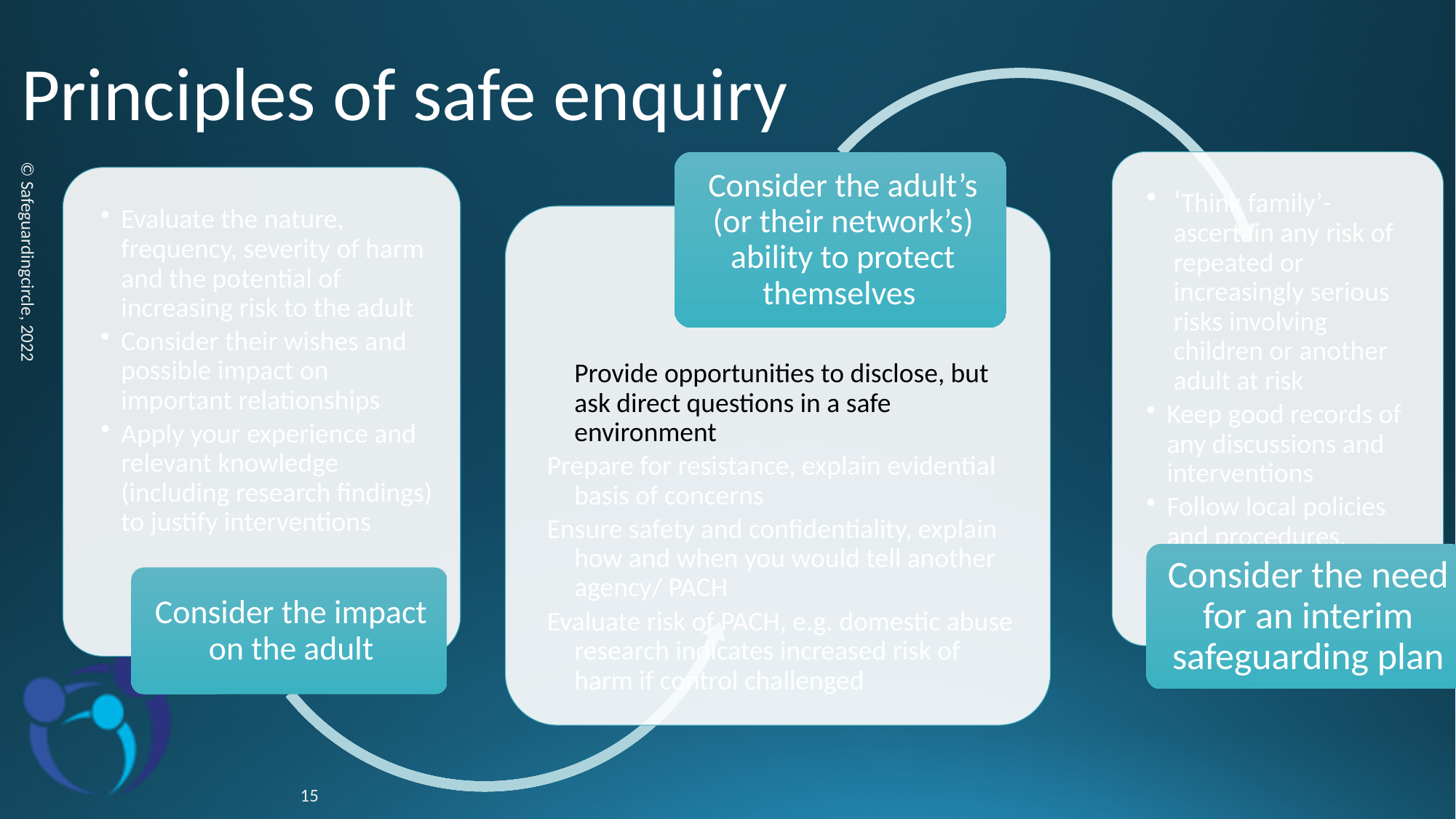

# Principles of safe enquiry
Evaluate the nature, frequency, severity of harm and the potential of increasing risk to the adult
Consider their wishes and possible impact on important relationships
Apply your experience and relevant knowledge (including research findings) to justify interventions
Consider the impact on the adult
Provide opportunities to disclose, but ask direct questions in a safe environment
Prepare for resistance, explain evidential basis of concerns
Ensure safety and confidentiality, explain how and when you would tell another agency/ PACH
Evaluate risk of PACH, e.g. domestic abuse research indicates increased risk of harm if control challenged
Consider the adult’s (or their network’s) ability to protect themselves
‘Think family’- ascertain any risk of repeated or increasingly serious risks involving children or another adult at risk
Keep good records of any discussions and interventions
Follow local policies and procedures.

Consider the need for an interim safeguarding plan
© Safeguardingcircle, 2022
15